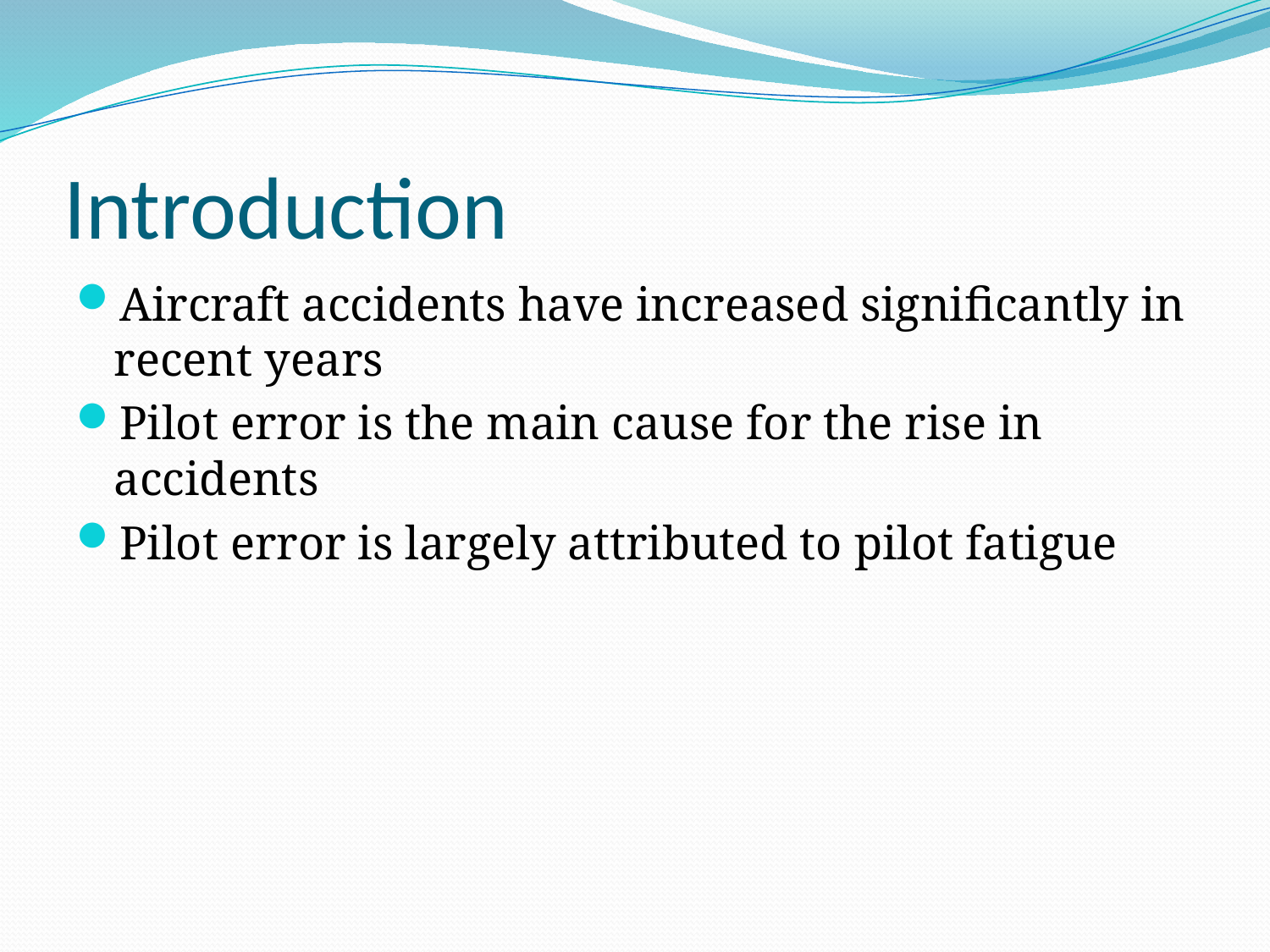

# Introduction
Aircraft accidents have increased significantly in recent years
Pilot error is the main cause for the rise in accidents
Pilot error is largely attributed to pilot fatigue